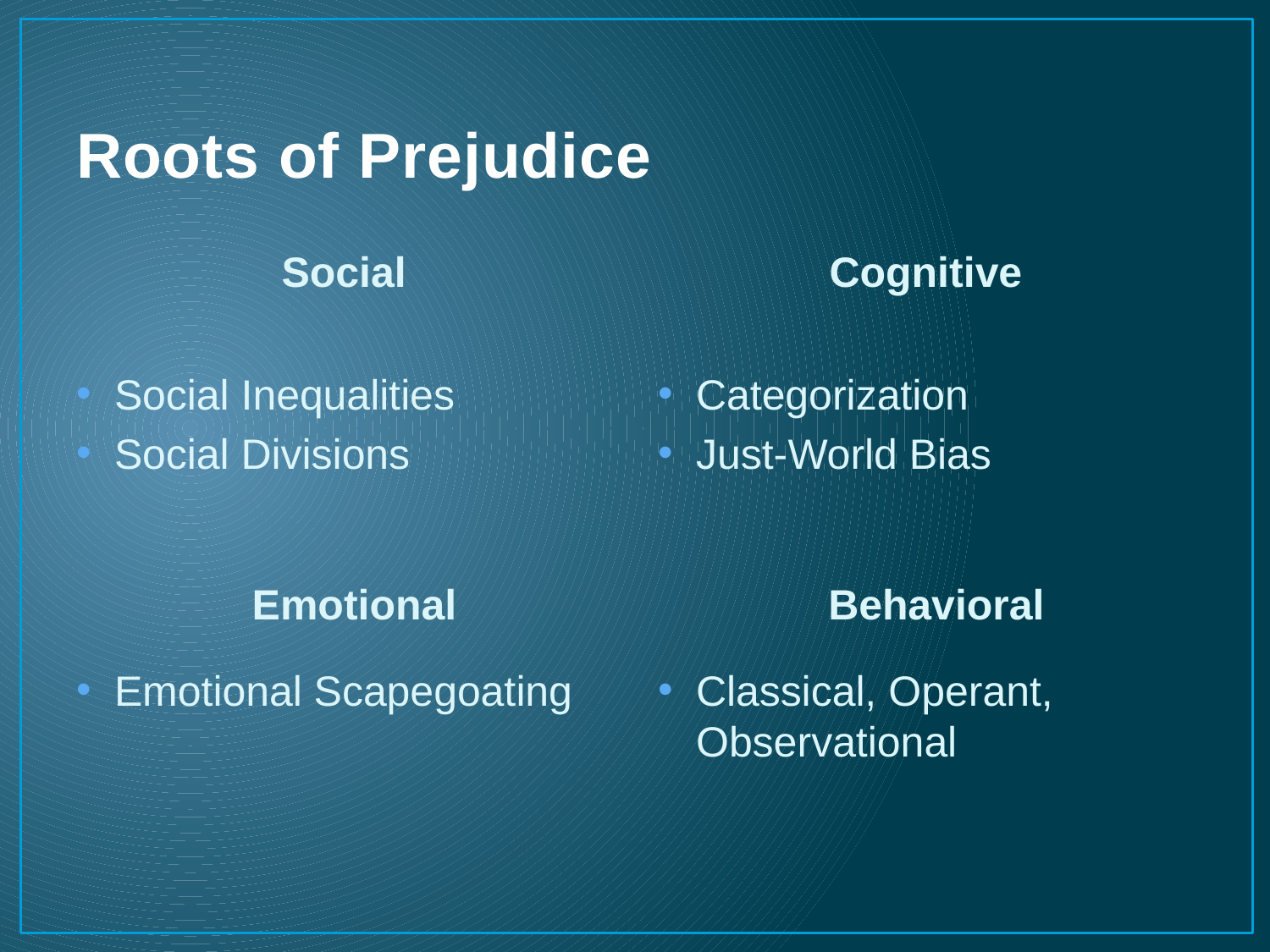

# Roots of Prejudice
Social
Cognitive

Social Inequalities
Social Divisions

Emotional Scapegoating

Categorization
Just-World Bias

Classical, Operant, Observational

Emotional
Behavioral